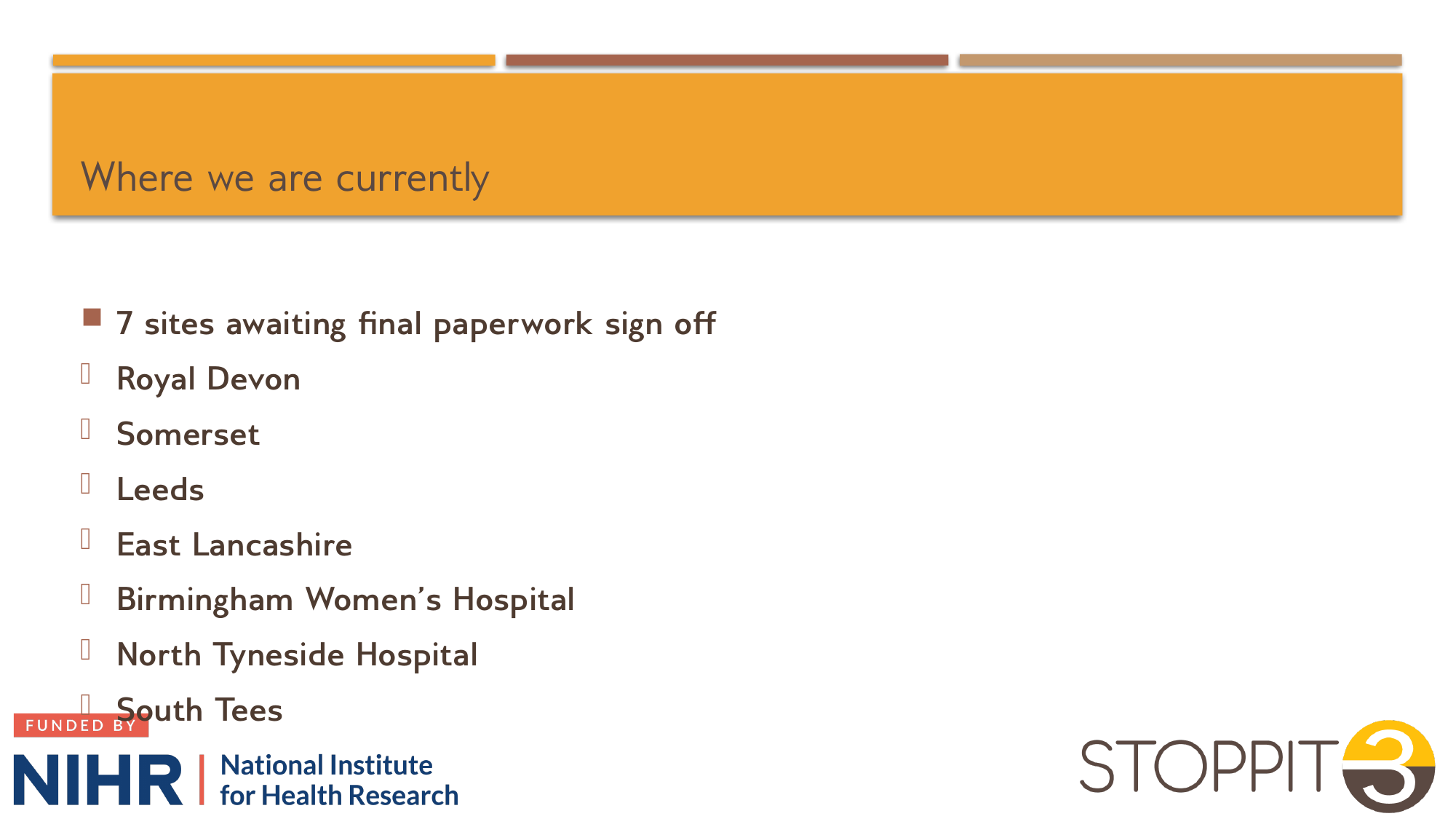

# Where we are currently
7 sites awaiting final paperwork sign off
Royal Devon
Somerset
Leeds
East Lancashire
Birmingham Women’s Hospital
North Tyneside Hospital
South Tees